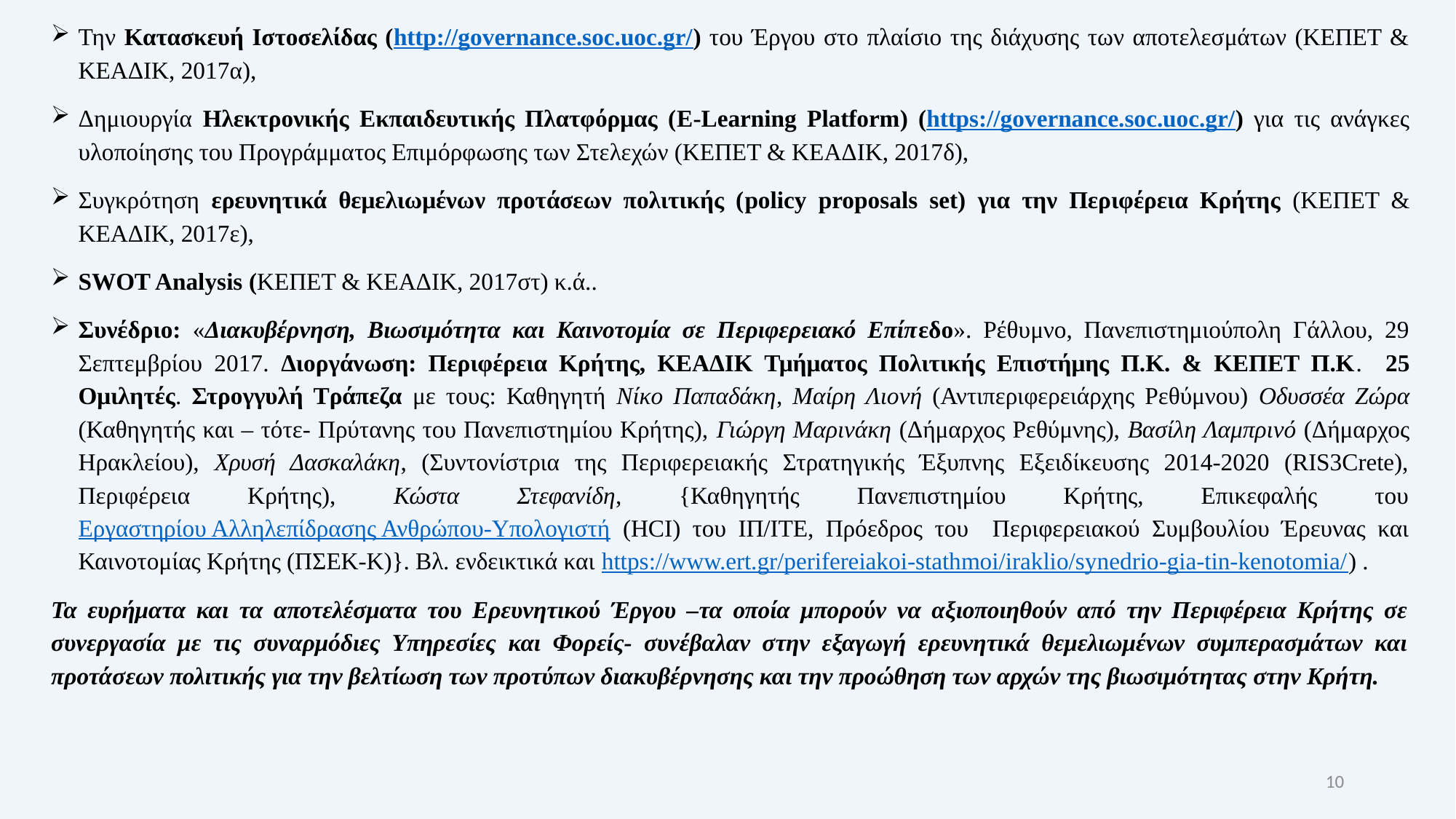

Την Κατασκευή Ιστοσελίδας (http://governance.soc.uoc.gr/) του Έργου στο πλαίσιο της διάχυσης των αποτελεσμάτων (ΚΕΠΕΤ & ΚΕΑΔΙΚ, 2017α),
Δημιουργία Ηλεκτρονικής Εκπαιδευτικής Πλατφόρμας (E-Learning Platform) (https://governance.soc.uoc.gr/) για τις ανάγκες υλοποίησης του Προγράμματος Επιμόρφωσης των Στελεχών (ΚΕΠΕΤ & ΚΕΑΔΙΚ, 2017δ),
Συγκρότηση ερευνητικά θεμελιωμένων προτάσεων πολιτικής (policy proposals set) για την Περιφέρεια Κρήτης (ΚΕΠΕΤ & ΚΕΑΔΙΚ, 2017ε),
SWOT Analysis (ΚΕΠΕΤ & ΚΕΑΔΙΚ, 2017στ) κ.ά..
Συνέδριο: «Διακυβέρνηση, Βιωσιμότητα και Καινοτομία σε Περιφερειακό Επίπεδο». Ρέθυμνο, Πανεπιστημιούπολη Γάλλου, 29 Σεπτεμβρίου 2017. Διοργάνωση: Περιφέρεια Κρήτης, ΚΕΑΔΙΚ Τμήματος Πολιτικής Επιστήμης Π.Κ. & ΚΕΠΕΤ Π.Κ.  25 Ομιλητές. Στρογγυλή Τράπεζα με τους: Καθηγητή Νίκο Παπαδάκη, Μαίρη Λιονή (Αντιπεριφερειάρχης Ρεθύμνου) Οδυσσέα Ζώρα (Καθηγητής και – τότε- Πρύτανης του Πανεπιστημίου Κρήτης), Γιώργη Μαρινάκη (Δήμαρχος Ρεθύμνης), Βασίλη Λαμπρινό (Δήμαρχος Ηρακλείου), Χρυσή Δασκαλάκη, (Συντονίστρια της Περιφερειακής Στρατηγικής Έξυπνης Εξειδίκευσης 2014-2020 (RIS3Crete), Περιφέρεια Κρήτης), Κώστα Στεφανίδη, {Καθηγητής Πανεπιστημίου Κρήτης, Επικεφαλής του Εργαστηρίου Αλληλεπίδρασης Ανθρώπου-Υπολογιστή (HCI) του ΙΠ/ΙΤΕ, Πρόεδρος του  Περιφερειακού Συμβουλίου Έρευνας και Καινοτομίας Κρήτης (ΠΣΕΚ-Κ)}. Βλ. ενδεικτικά και https://www.ert.gr/perifereiakoi-stathmoi/iraklio/synedrio-gia-tin-kenotomia/) .
Τα ευρήματα και τα αποτελέσματα του Ερευνητικού Έργου –τα οποία μπορούν να αξιοποιηθούν από την Περιφέρεια Κρήτης σε συνεργασία με τις συναρμόδιες Υπηρεσίες και Φορείς- συνέβαλαν στην εξαγωγή ερευνητικά θεμελιωμένων συμπερασμάτων και προτάσεων πολιτικής για την βελτίωση των προτύπων διακυβέρνησης και την προώθηση των αρχών της βιωσιμότητας στην Κρήτη.

10